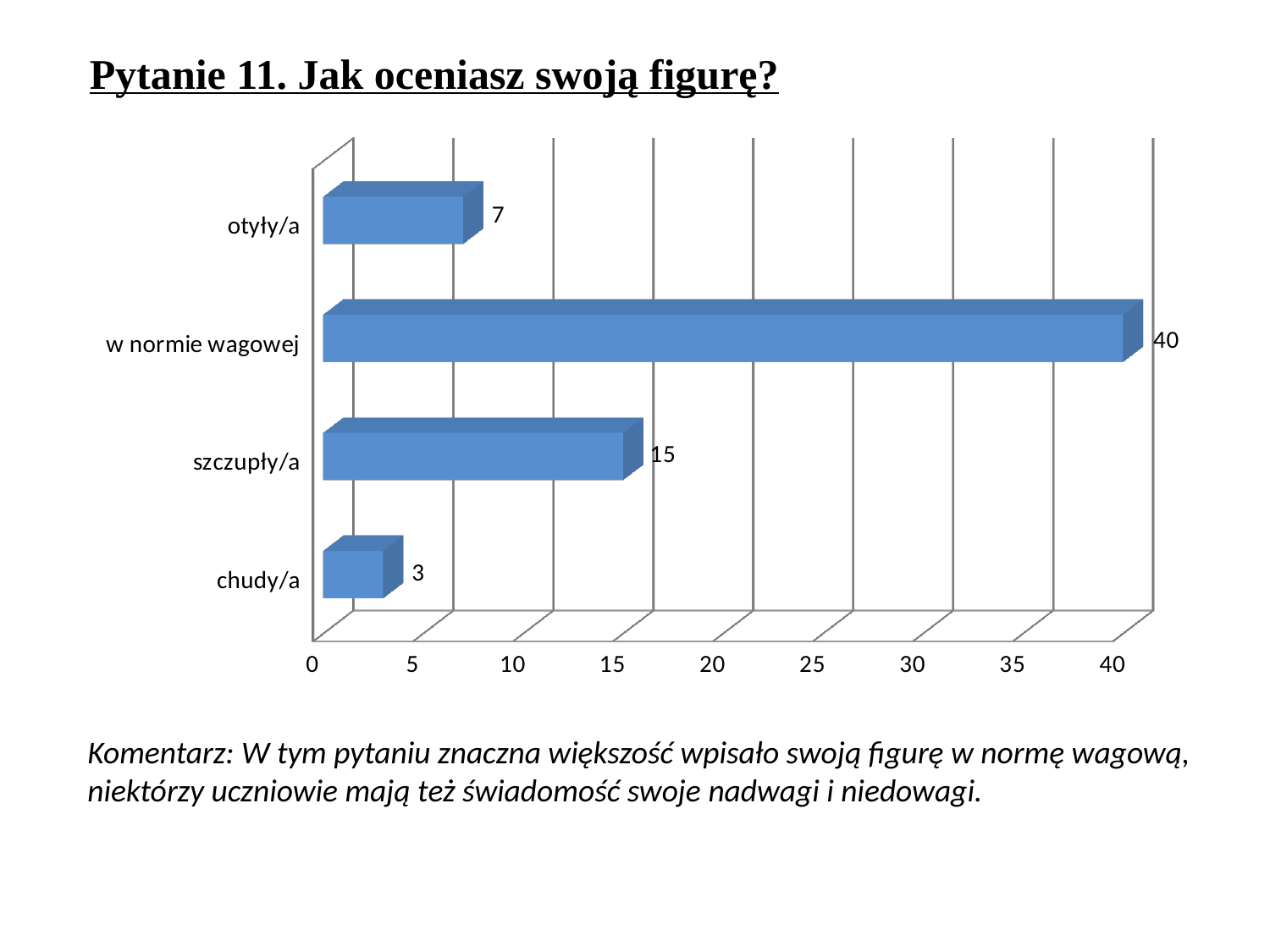

Pytanie 11. Jak oceniasz swoją figurę?

[unsupported chart]

Komentarz: W tym pytaniu znaczna większość wpisało swoją figurę w normę wagową, niektórzy uczniowie mają też świadomość swoje nadwagi i niedowagi.